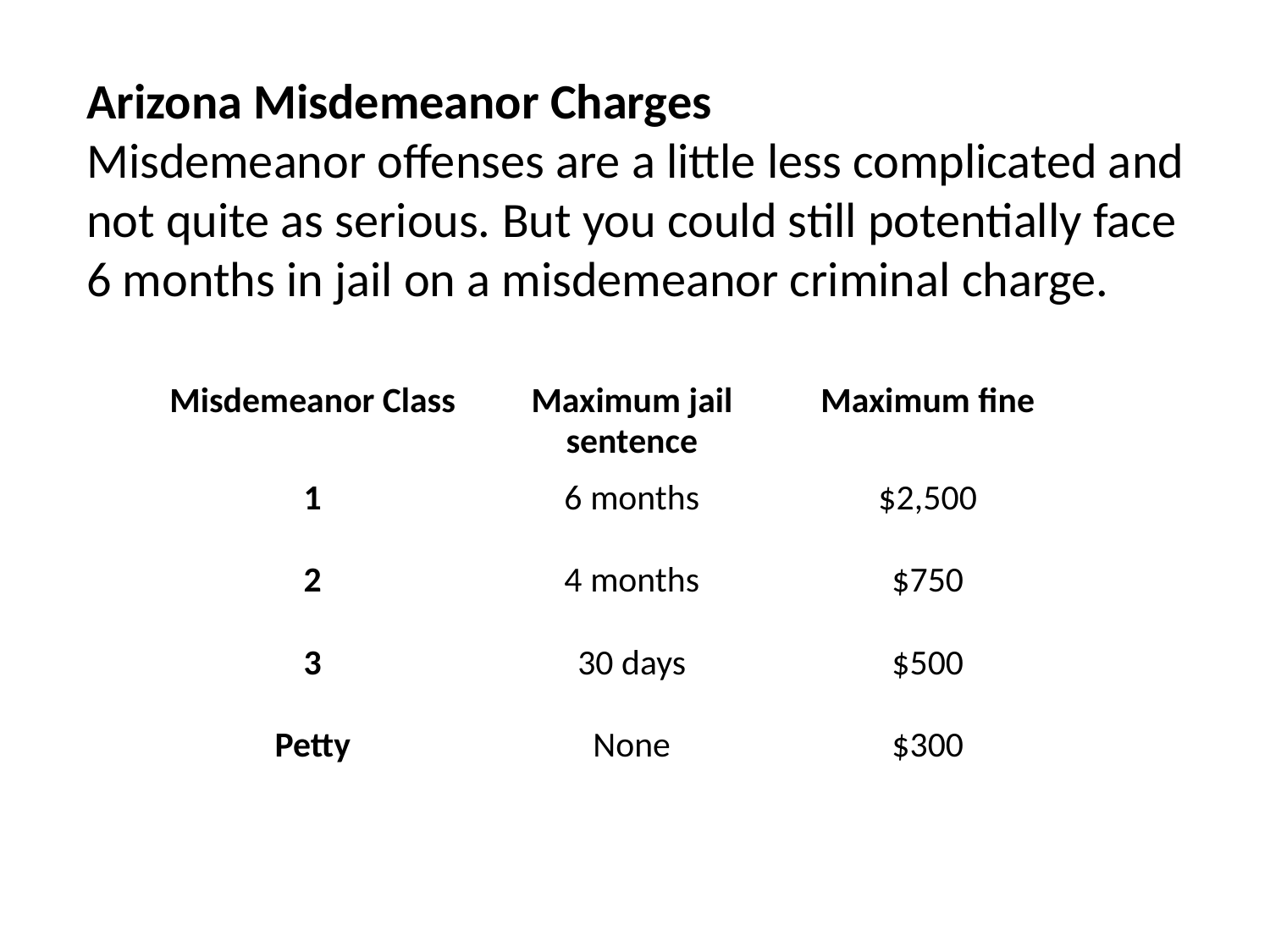

Arizona Misdemeanor Charges
Misdemeanor offenses are a little less complicated and not quite as serious. But you could still potentially face 6 months in jail on a misdemeanor criminal charge.
| Misdemeanor Class | Maximum jail sentence | Maximum fine |
| --- | --- | --- |
| 1 | 6 months | $2,500 |
| 2 | 4 months | $750 |
| 3 | 30 days | $500 |
| Petty | None | $300 |